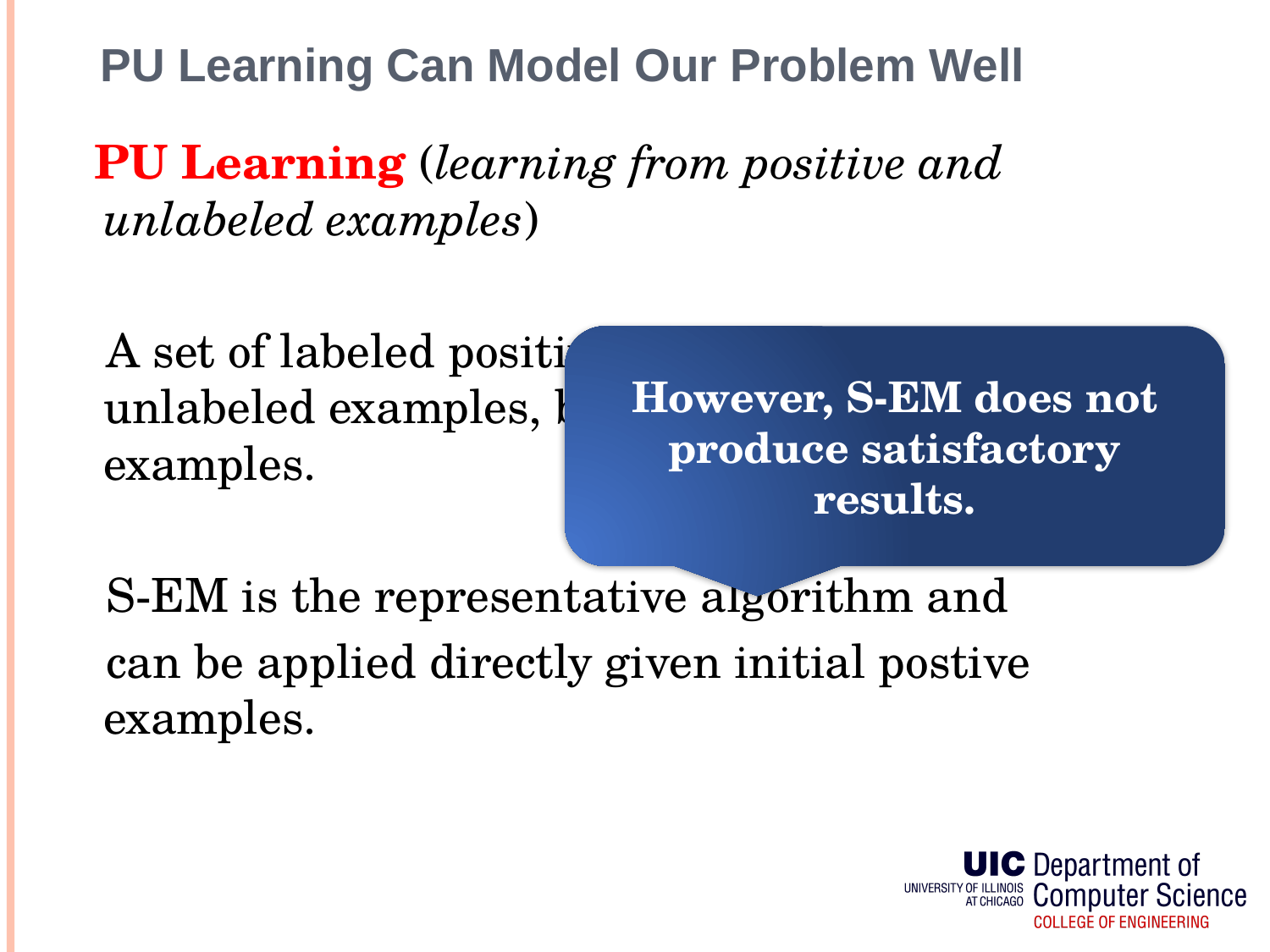

# PU Learning Can Model Our Problem Well
  PU Learning (learning from positive and unlabeled examples)

   A set of labeled positive examples and a set of unlabeled examples, but no labeled negative examples.

   S-EM is the representative algorithm and
   can be applied directly given initial postive examples.

However, S-EM does not produce satisfactory results.